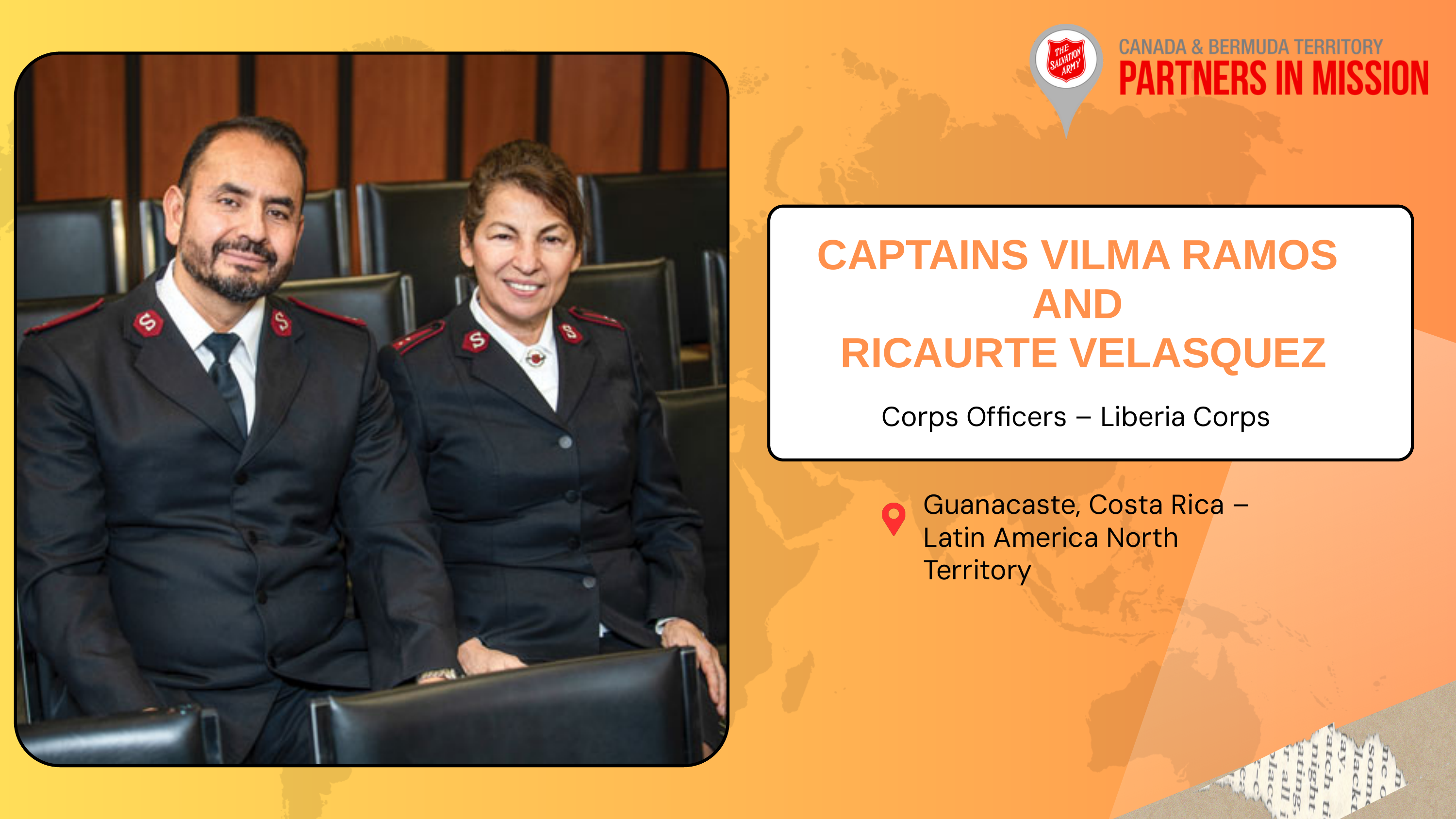

CAPTAINS VILMA RAMOS
AND
RICAURTE VELASQUEZ

Corps Officers – Liberia Corps
Guanacaste, Costa Rica – Latin America North Territory